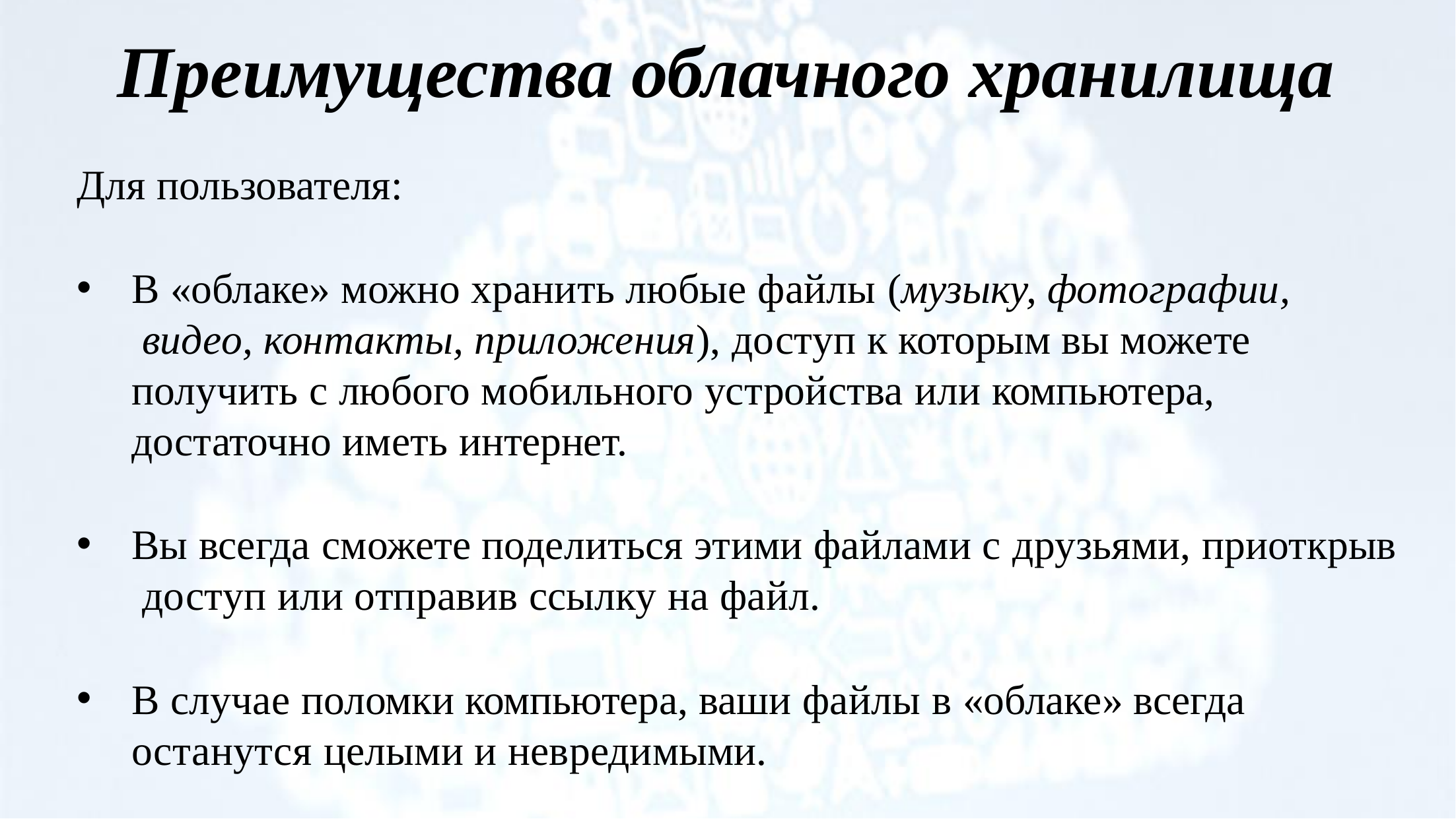

# Преимущества облачного хранилища
Для пользователя:

В «облаке» можно хранить любые файлы (музыку, фотографии,  видео, контакты, приложения), доступ к которым вы можете  получить с любого мобильного устройства или компьютера,  достаточно иметь интернет.

Вы всегда сможете поделиться этими файлами с друзьями, приоткрыв  доступ или отправив ссылку на файл.

В случае поломки компьютера, ваши файлы в «облаке» всегда  останутся целыми и невредимыми.